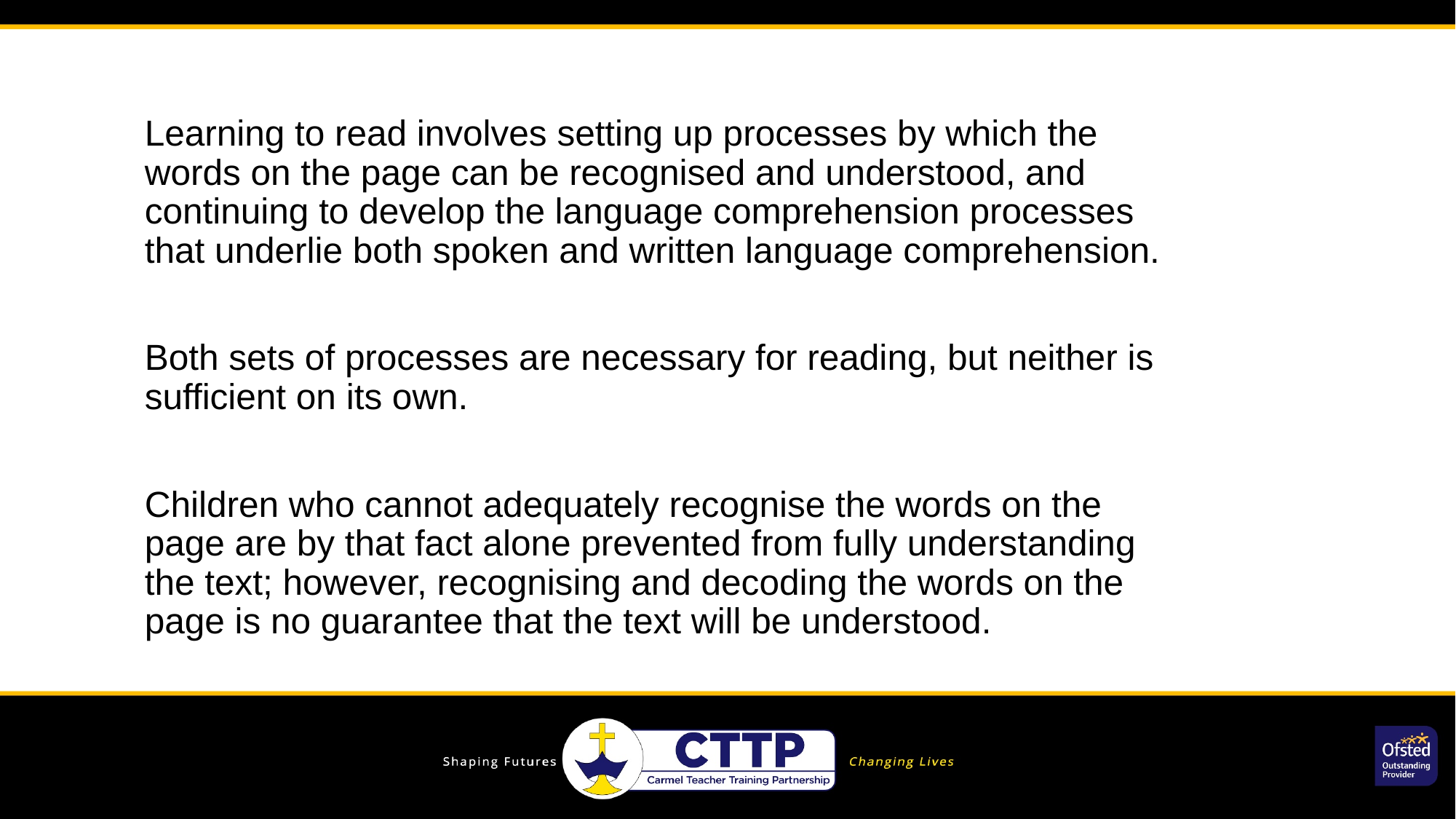

Learning to read involves setting up processes by which the words on the page can be recognised and understood, and continuing to develop the language comprehension processes that underlie both spoken and written language comprehension.

Both sets of processes are necessary for reading, but neither is sufficient on its own.

Children who cannot adequately recognise the words on the page are by that fact alone prevented from fully understanding the text; however, recognising and decoding the words on the page is no guarantee that the text will be understood.